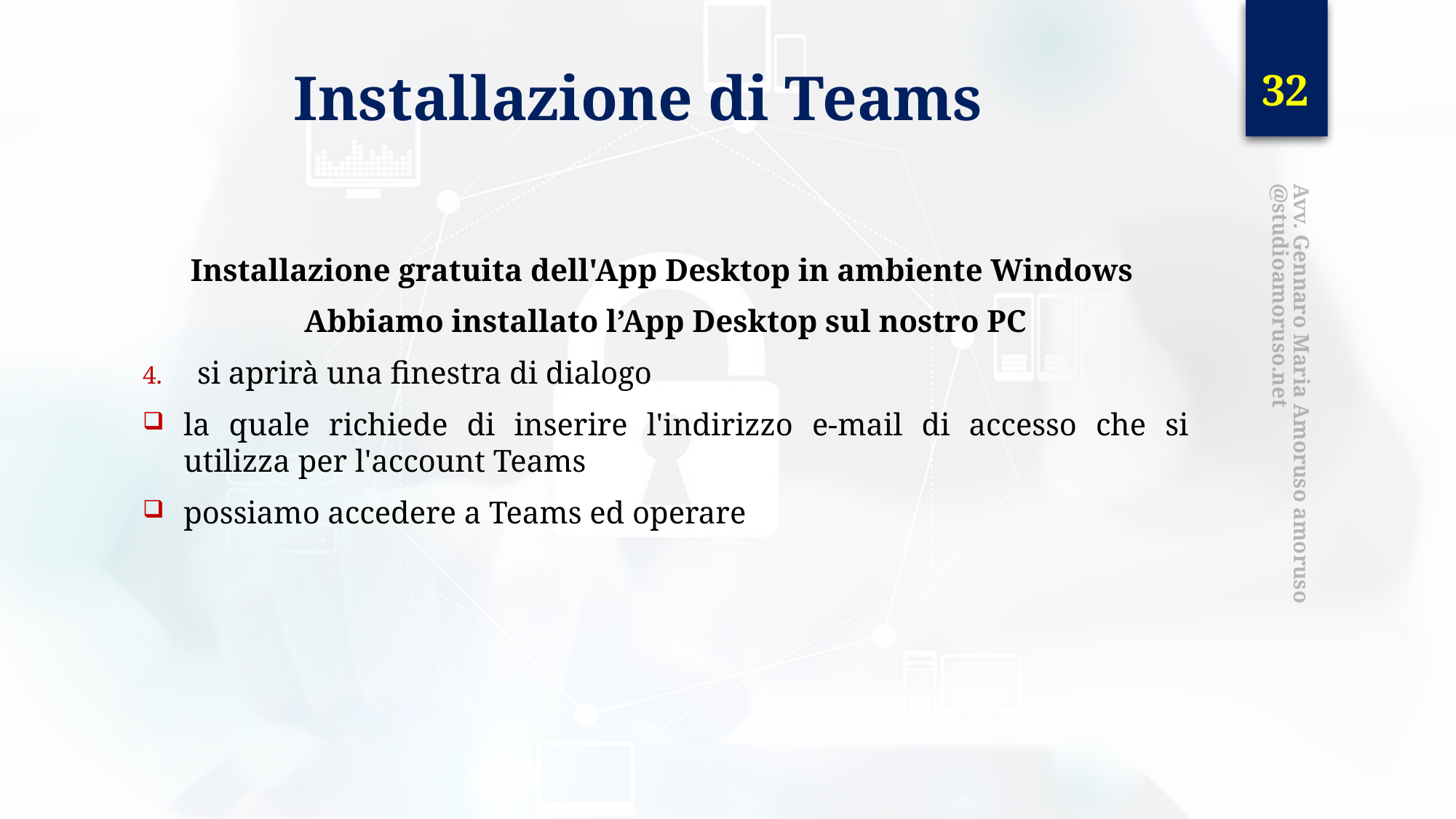

32
# Installazione di Teams
Installazione gratuita dell'App Desktop in ambiente Windows
Abbiamo installato l’App Desktop sul nostro PC
si aprirà una finestra di dialogo
la quale richiede di inserire l'indirizzo e-mail di accesso che si utilizza per l'account Teams
possiamo accedere a Teams ed operare

Avv. Gennaro Maria Amoruso amoruso@studioamoruso.net